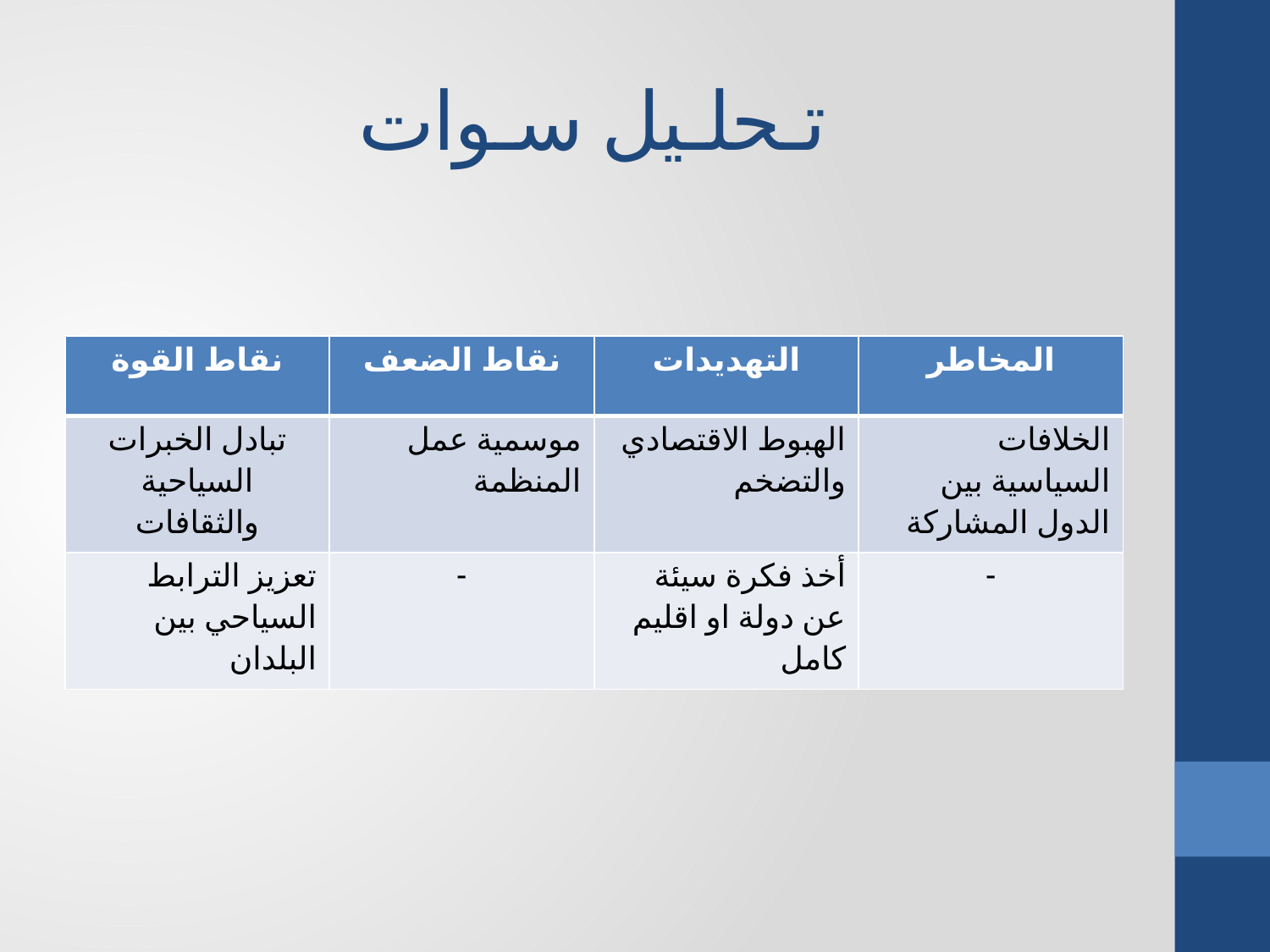

# تـحلـيل سـوات
| نقاط القوة | نقاط الضعف | التهديدات | المخاطر |
| --- | --- | --- | --- |
| تبادل الخبرات السياحية والثقافات | موسمية عمل المنظمة | الهبوط الاقتصادي والتضخم | الخلافات السياسية بين الدول المشاركة |
| تعزيز الترابط السياحي بين البلدان | - | أخذ فكرة سيئة عن دولة او اقليم كامل | - |